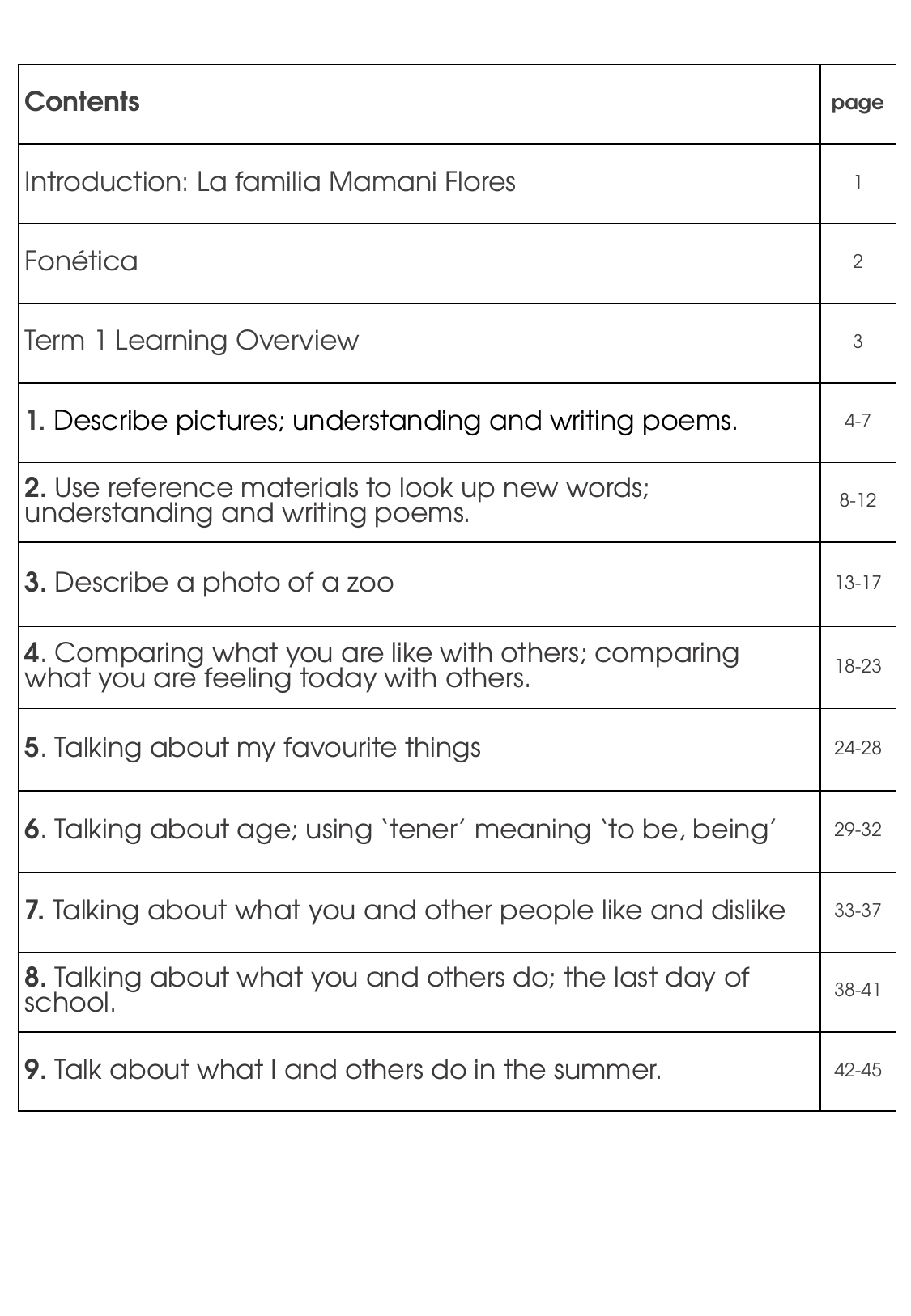

# Contents
| Contents | page |
| --- | --- |
| Introduction: La familia Mamani Flores | 1 |
| Fonética | 2 |
| Term 1 Learning Overview | 3 |
| 1. Describe pictures; understanding and writing poems. | 4-7 |
| 2. Use reference materials to look up new words; understanding and writing poems. | 8-12 |
| 3. Describe a photo of a zoo | 13-17 |
| 4. Comparing what you are like with others; comparing what you are feeling today with others. | 18-23 |
| 5. Talking about my favourite things | 24-28 |
| 6. Talking about age; using ‘tener’ meaning ‘to be, being’ | 29-32 |
| 7. Talking about what you and other people like and dislike | 33-37 |
| 8. Talking about what you and others do; the last day of school. | 38-41 |
| 9. Talk about what I and others do in the summer. | 42-45 |